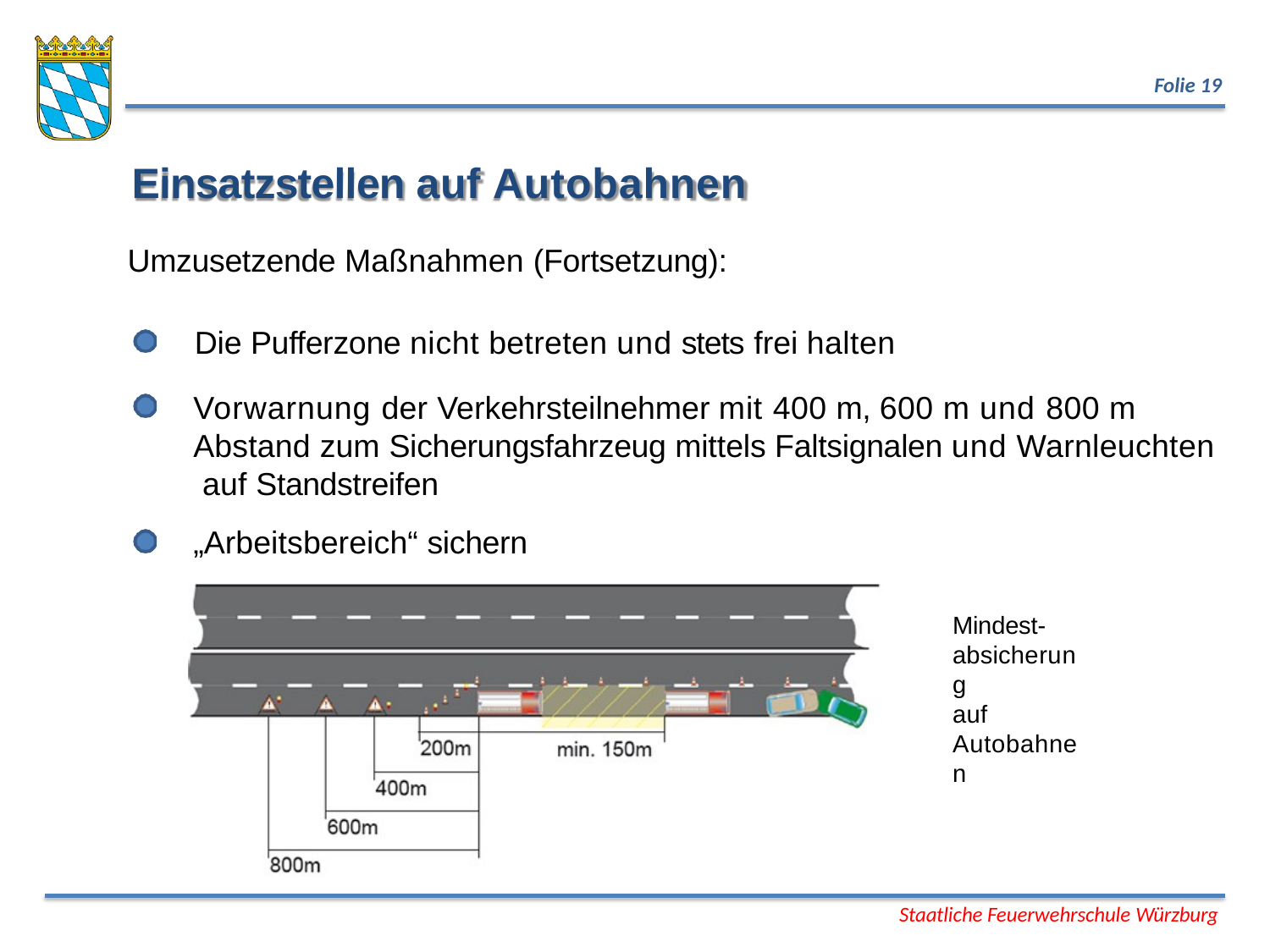

Folie 19

# Einsatzstellen auf Autobahnen
Umzusetzende Maßnahmen (Fortsetzung):

Die Pufferzone nicht betreten und stets frei halten
Vorwarnung der Verkehrsteilnehmer mit 400 m, 600 m und 800 m  Abstand zum Sicherungsfahrzeug mittels Faltsignalen und Warnleuchten  auf Standstreifen
„Arbeitsbereich“ sichern

Mindest-  absicherung
auf Autobahnen

Staatliche Feuerwehrschule Würzburg